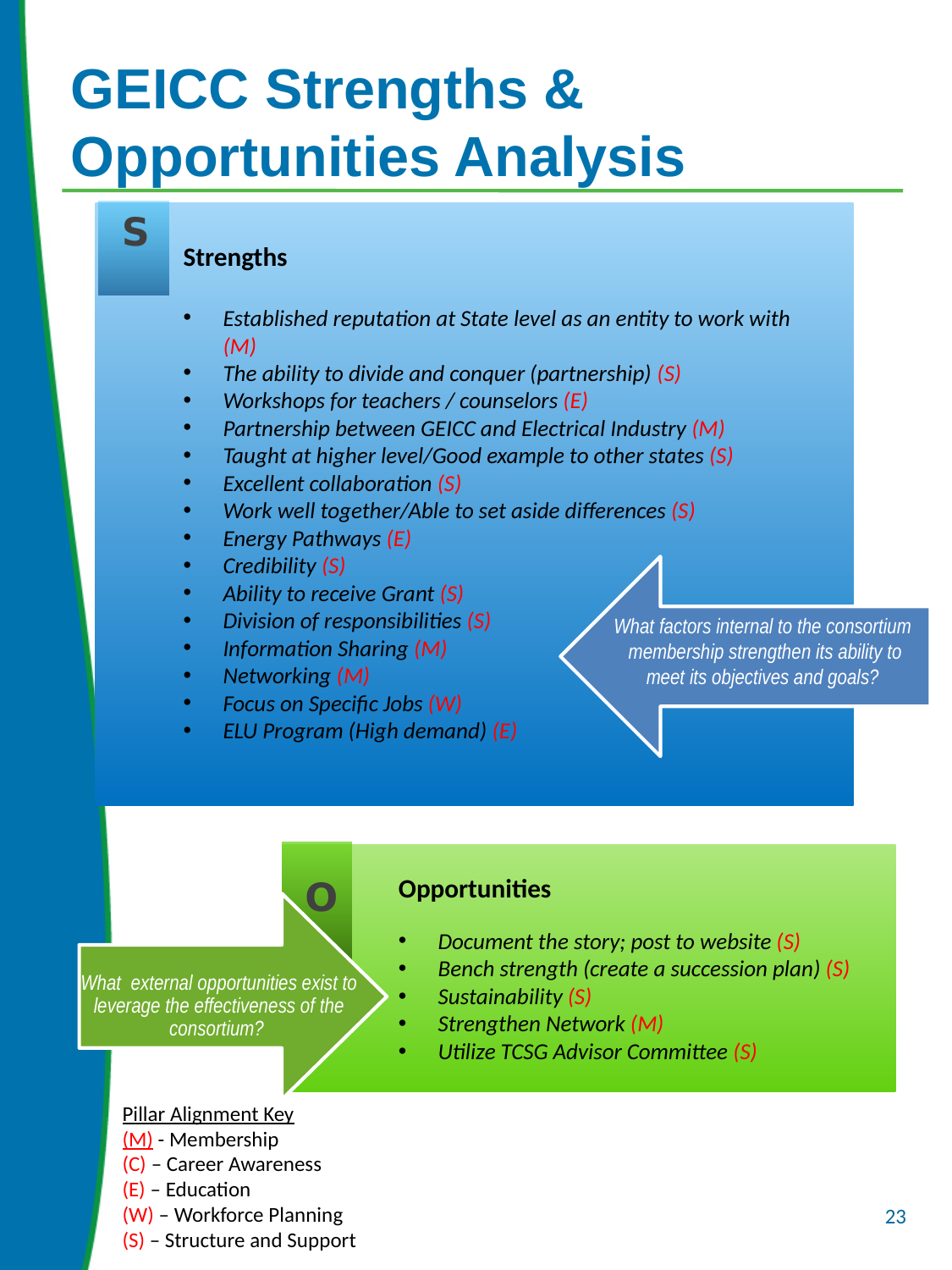

GEICC Strengths &
Opportunities Analysis

S

Strengths
Established reputation at State level as an entity to work with (M)
The ability to divide and conquer (partnership) (S)
Workshops for teachers / counselors (E)
Partnership between GEICC and Electrical Industry (M)
Taught at higher level/Good example to other states (S)
Excellent collaboration (S)
Work well together/Able to set aside differences (S)
Energy Pathways (E)
Credibility (S)
Ability to receive Grant (S)
Division of responsibilities (S)
Information Sharing (M)
Networking (M)
Focus on Specific Jobs (W)
ELU Program (High demand) (E)

What factors internal to the consortium  membership strengthen its ability to meet its objectives and goals?

O

Opportunities

Document the story; post to website (S)
Bench strength (create a succession plan) (S)
Sustainability (S)
Strengthen Network (M)
Utilize TCSG Advisor Committee (S)

What  external opportunities exist to leverage the effectiveness of the consortium?
Pillar Alignment Key
(M) - Membership
(C) – Career Awareness
(E) – Education
(W) – Workforce Planning
(S) – Structure and Support
23